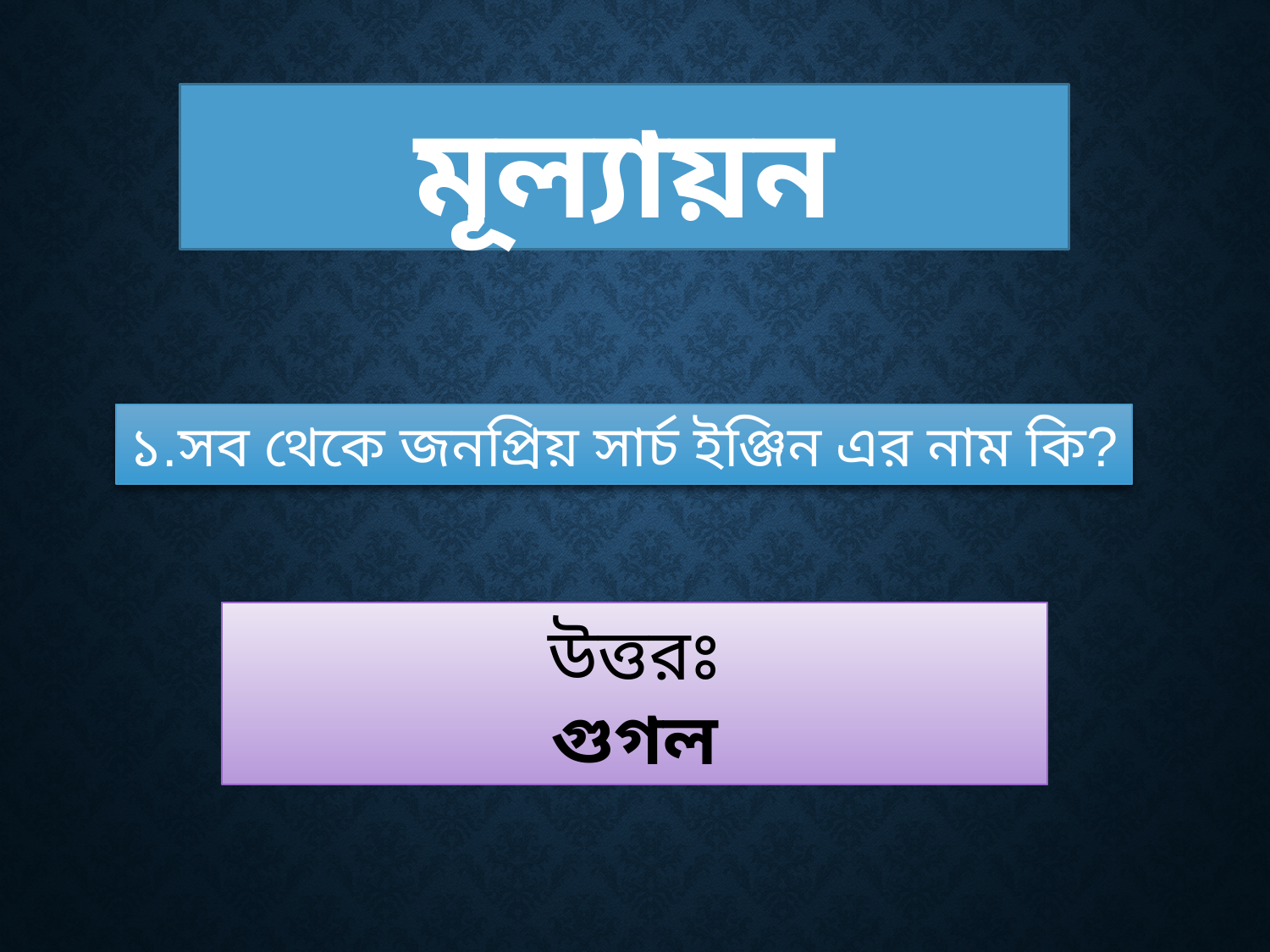

মূল্যায়ন
১.সব থেকে জনপ্রিয় সার্চ ইঞ্জিন এর নাম কি?
উত্তরঃ
গুগল